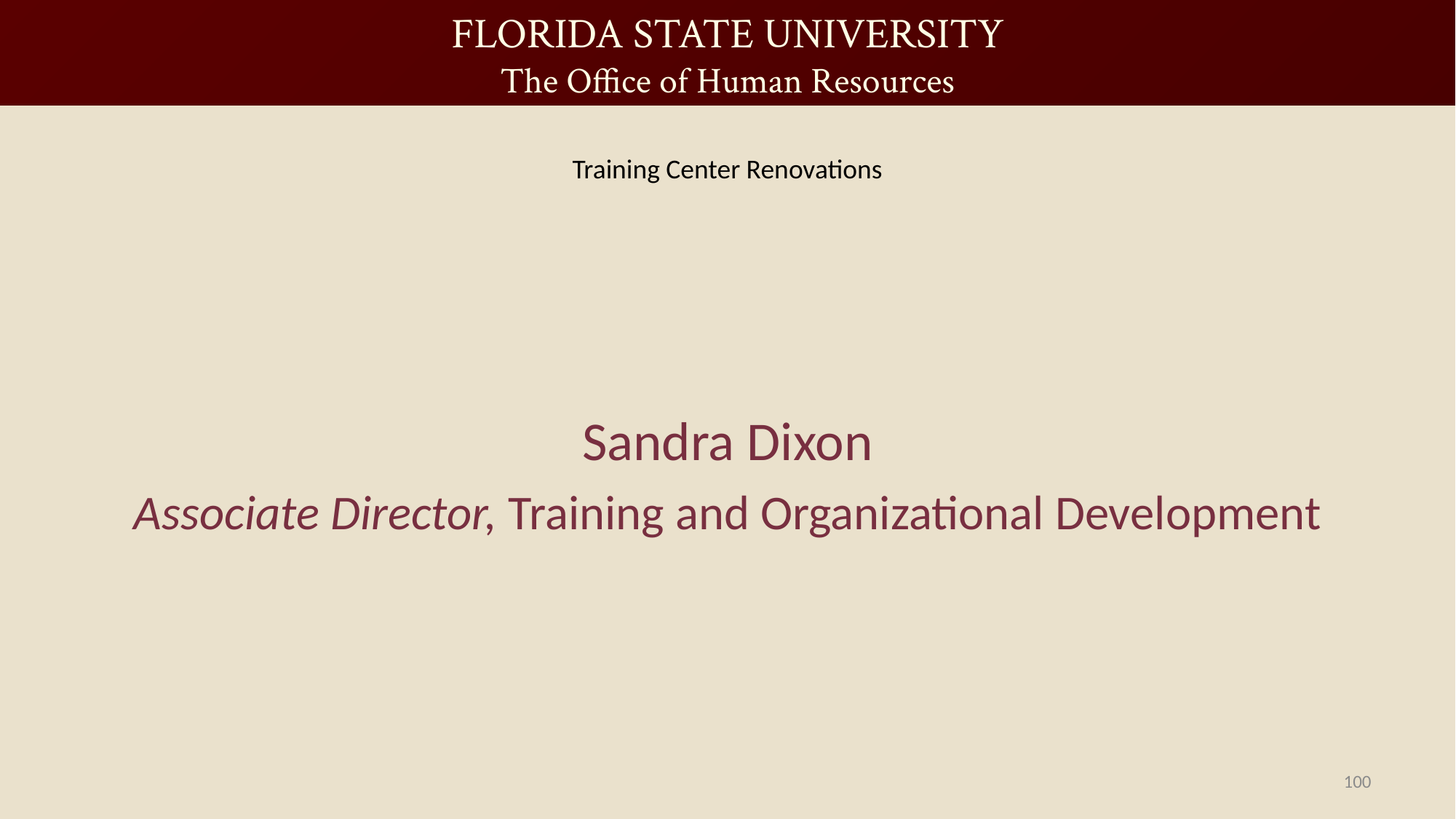

Training Center Renovations
Sandra Dixon
Associate Director, Training and Organizational Development
100